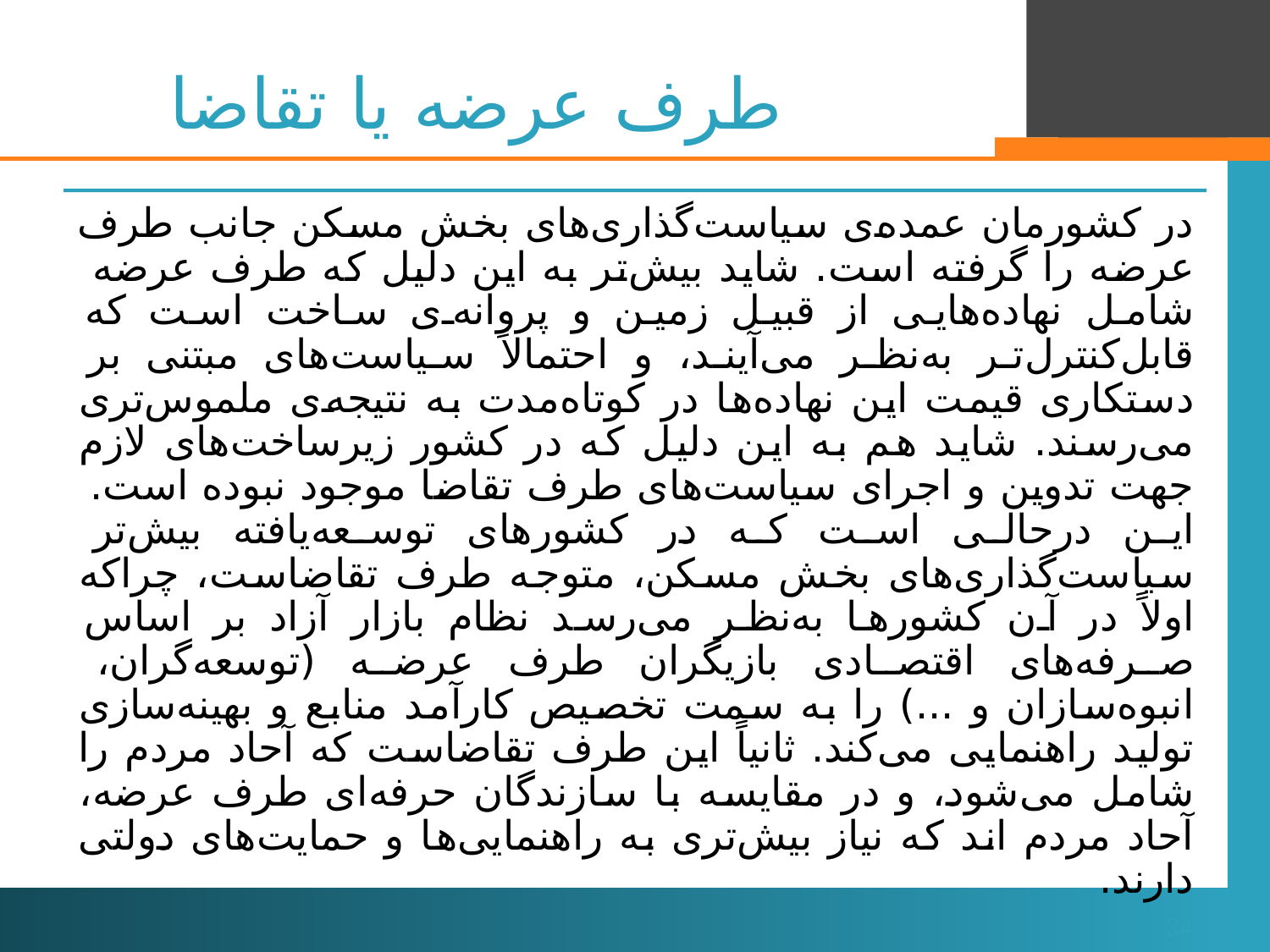

# طرف عرضه یا تقاضا
در کشورمان عمده‌ی سیاست‌گذاری‌های بخش مسکن جانب طرف عرضه را گرفته است. شاید بیش‌تر به این دلیل که طرف عرضه  شامل نهاده‌هایی از قبیل زمین و پروانه‌ی ساخت است که قابل‌کنترل‌تر به‌نظر می‌آیند، و احتمالاً سیاست‌های مبتنی بر دستکاری قیمت این نهاده‌ها در کوتاه‌مدت به نتیجه‌ی ملموس‌تری می‌رسند. شاید هم به این دلیل که در کشور زیرساخت‌های لازم جهت تدوین و اجرای سیاست‌های طرف تقاضا موجود نبوده است.  این درحالی است که در کشورهای توسعه‌یافته بیش‌تر سیاست‌گذاری‌های بخش مسکن، متوجه طرف تقاضاست، چراکه اولاً در آن کشورها به‌نظر می‌رسد نظام بازار آزاد بر اساس صرفه‌های اقتصادی بازیگران طرف عرضه (توسعه‌گران، انبوه‌سازان و ...) را به سمت تخصیص کارآمد منابع و بهینه‌سازی تولید راهنمایی می‌کند. ثانیاً این طرف تقاضاست که آحاد مردم را شامل می‌شود، و در مقایسه با سازندگان حرفه‌ای طرف عرضه، آحاد مردم اند که نیاز بیش‌تری به راهنمایی‌ها و حمایت‌های دولتی دارند.
34